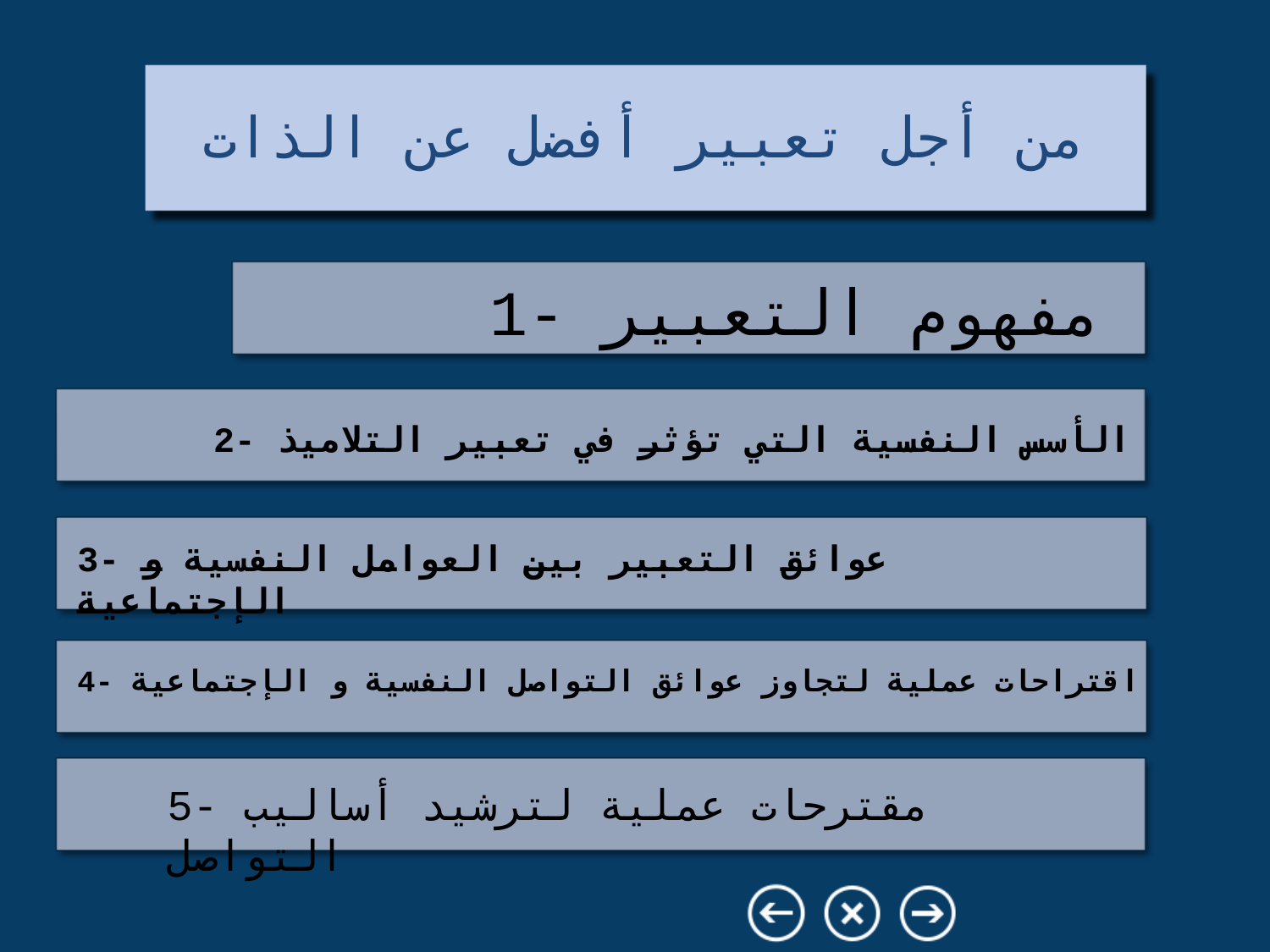

من أجل تعبير أفضل عن الذات
1- مفهوم التعبير
2- الأسس النفسية التي تؤثر في تعبير التلاميذ
3- عوائق التعبير بين العوامل النفسية و الإجتماعية
4- اقتراحات عملية لتجاوز عوائق التواصل النفسية و الإجتماعية
5- مقترحات عملية لترشيد أساليب التواصل